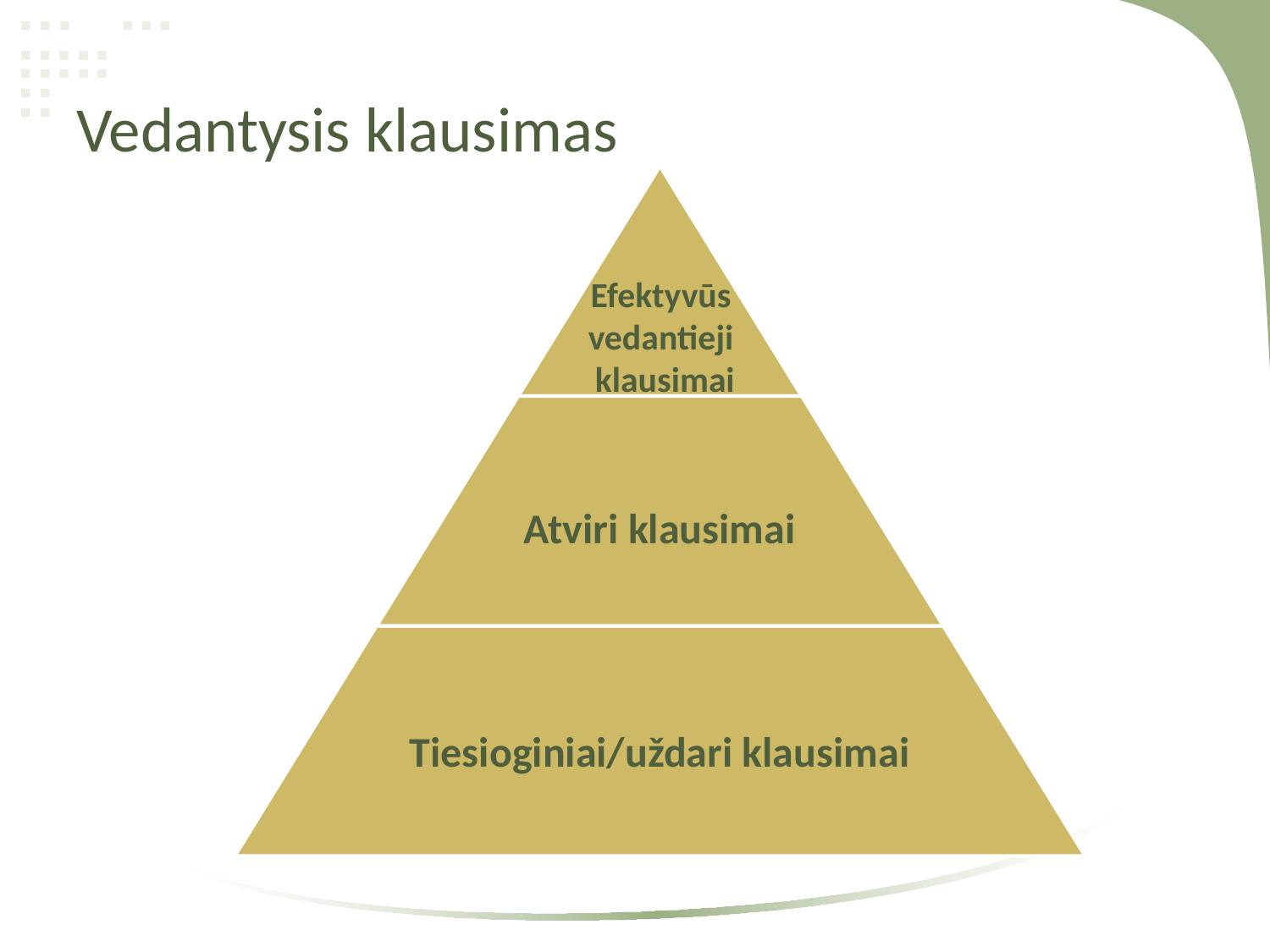

# Vedantysis klausimas

Atviri klausimai
Tiesioginiai/uždari klausimai
Efektyvūs
vedantieji
klausimai